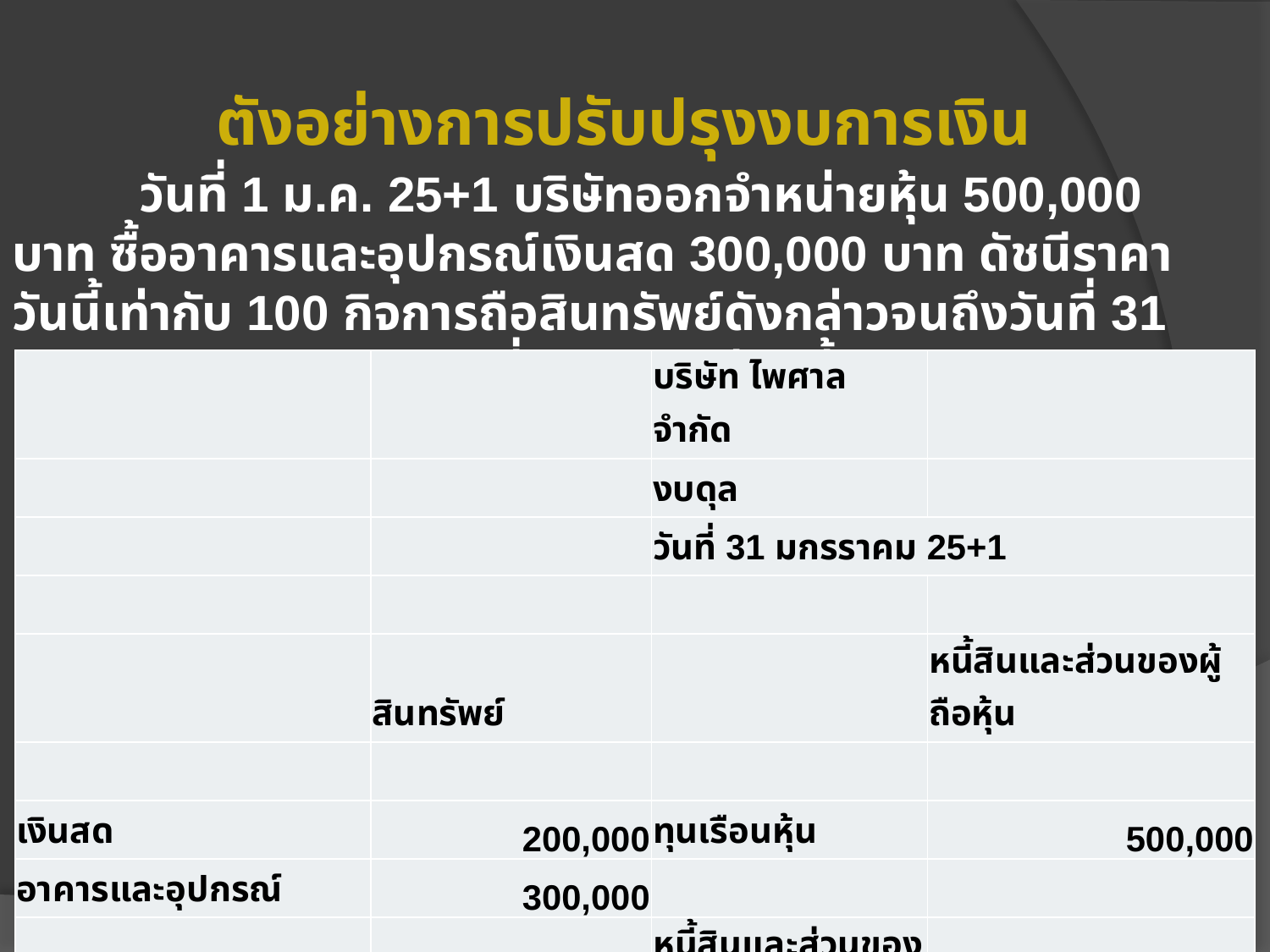

# ตังอย่างการปรับปรุงงบการเงิน
	วันที่ 1 ม.ค. 25+1 บริษัทออกจำหน่ายหุ้น 500,000 บาท ซื้ออาคารและอุปกรณ์เงินสด 300,000 บาท ดัชนีราคาวันนี้เท่ากับ 100 กิจการถือสินทรัพย์ดังกล่าวจนถึงวันที่ 31 ม.ค. 25+1 งบดุล ณ วันที่ 31 ม.ค. มีดังนี้
|  |  | บริษัท ไพศาล จำกัด |  |
| --- | --- | --- | --- |
|  |  | งบดุล |  |
|  |  | วันที่ 31 มกรราคม 25+1 |  |
|  |  |  |  |
|  | สินทรัพย์ |  | หนี้สินและส่วนของผู้ถือหุ้น |
|  |  |  |  |
| เงินสด | 200,000 | ทุนเรือนหุ้น | 500,000 |
| อาคารและอุปกรณ์ | 300,000 |  |  |
| รวมสินทรัพย์ | 500,000 | หนี้สินและส่วนของผู้ถือหุ้น | 500,000 |
|  |  |  |  |